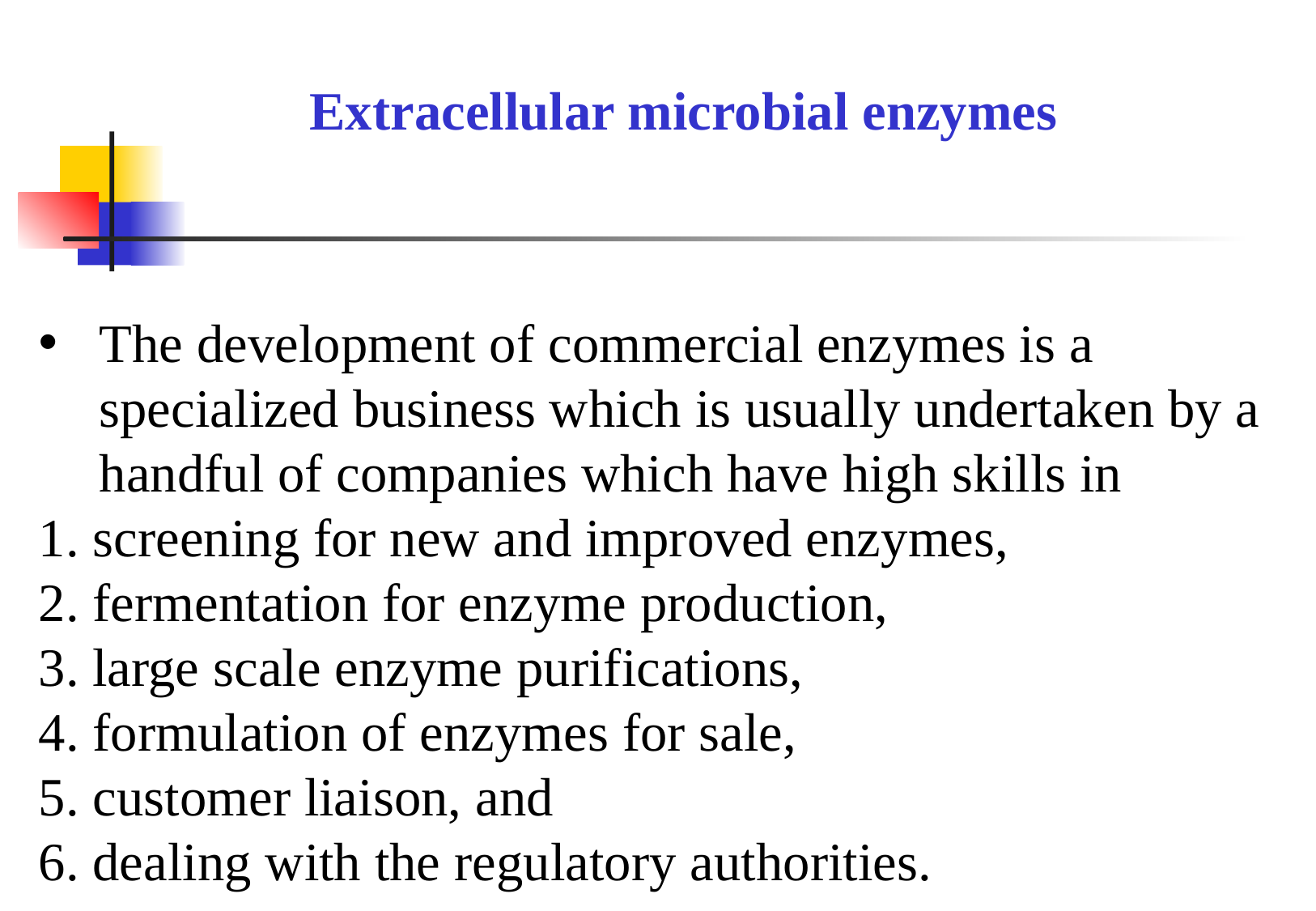

Extracellular microbial enzymes

The development of commercial enzymes is a specialized business which is usually undertaken by a handful of companies which have high skills in
1. screening for new and improved enzymes,
2. fermentation for enzyme production,
3. large scale enzyme purifications,
4. formulation of enzymes for sale,
5. customer liaison, and
6. dealing with the regulatory authorities.